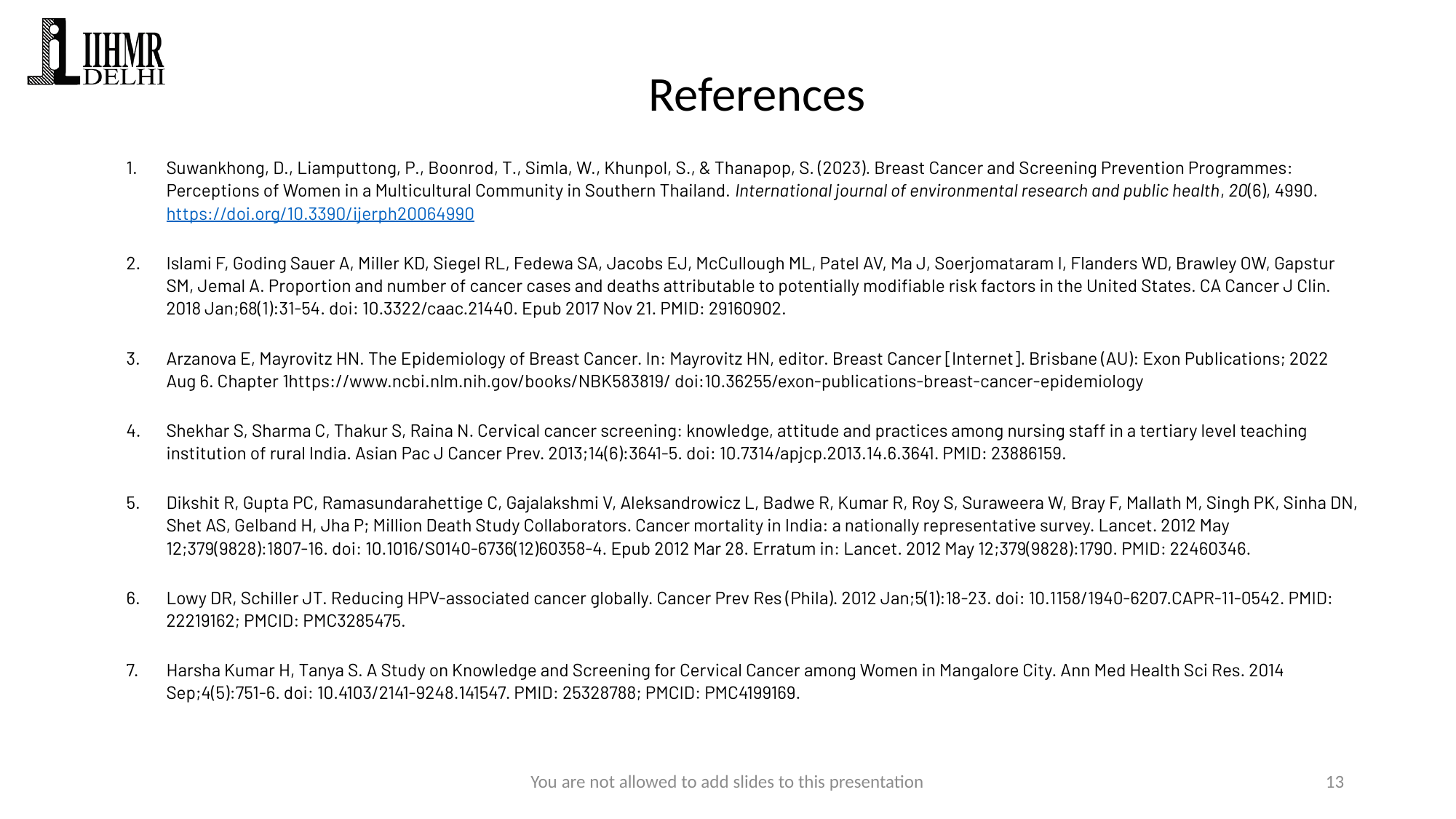

# References
Suwankhong, D., Liamputtong, P., Boonrod, T., Simla, W., Khunpol, S., & Thanapop, S. (2023). Breast Cancer and Screening Prevention Programmes: Perceptions of Women in a Multicultural Community in Southern Thailand. International journal of environmental research and public health, 20(6), 4990. https://doi.org/10.3390/ijerph20064990
Islami F, Goding Sauer A, Miller KD, Siegel RL, Fedewa SA, Jacobs EJ, McCullough ML, Patel AV, Ma J, Soerjomataram I, Flanders WD, Brawley OW, Gapstur SM, Jemal A. Proportion and number of cancer cases and deaths attributable to potentially modifiable risk factors in the United States. CA Cancer J Clin. 2018 Jan;68(1):31-54. doi: 10.3322/caac.21440. Epub 2017 Nov 21. PMID: 29160902.
Arzanova E, Mayrovitz HN. The Epidemiology of Breast Cancer. In: Mayrovitz HN, editor. Breast Cancer [Internet]. Brisbane (AU): Exon Publications; 2022 Aug 6. Chapter 1https://www.ncbi.nlm.nih.gov/books/NBK583819/ doi:10.36255/exon-publications-breast-cancer-epidemiology
Shekhar S, Sharma C, Thakur S, Raina N. Cervical cancer screening: knowledge, attitude and practices among nursing staff in a tertiary level teaching institution of rural India. Asian Pac J Cancer Prev. 2013;14(6):3641-5. doi: 10.7314/apjcp.2013.14.6.3641. PMID: 23886159.
Dikshit R, Gupta PC, Ramasundarahettige C, Gajalakshmi V, Aleksandrowicz L, Badwe R, Kumar R, Roy S, Suraweera W, Bray F, Mallath M, Singh PK, Sinha DN, Shet AS, Gelband H, Jha P; Million Death Study Collaborators. Cancer mortality in India: a nationally representative survey. Lancet. 2012 May 12;379(9828):1807-16. doi: 10.1016/S0140-6736(12)60358-4. Epub 2012 Mar 28. Erratum in: Lancet. 2012 May 12;379(9828):1790. PMID: 22460346.
Lowy DR, Schiller JT. Reducing HPV-associated cancer globally. Cancer Prev Res (Phila). 2012 Jan;5(1):18-23. doi: 10.1158/1940-6207.CAPR-11-0542. PMID: 22219162; PMCID: PMC3285475.
Harsha Kumar H, Tanya S. A Study on Knowledge and Screening for Cervical Cancer among Women in Mangalore City. Ann Med Health Sci Res. 2014 Sep;4(5):751-6. doi: 10.4103/2141-9248.141547. PMID: 25328788; PMCID: PMC4199169.

You are not allowed to add slides to this presentation
13